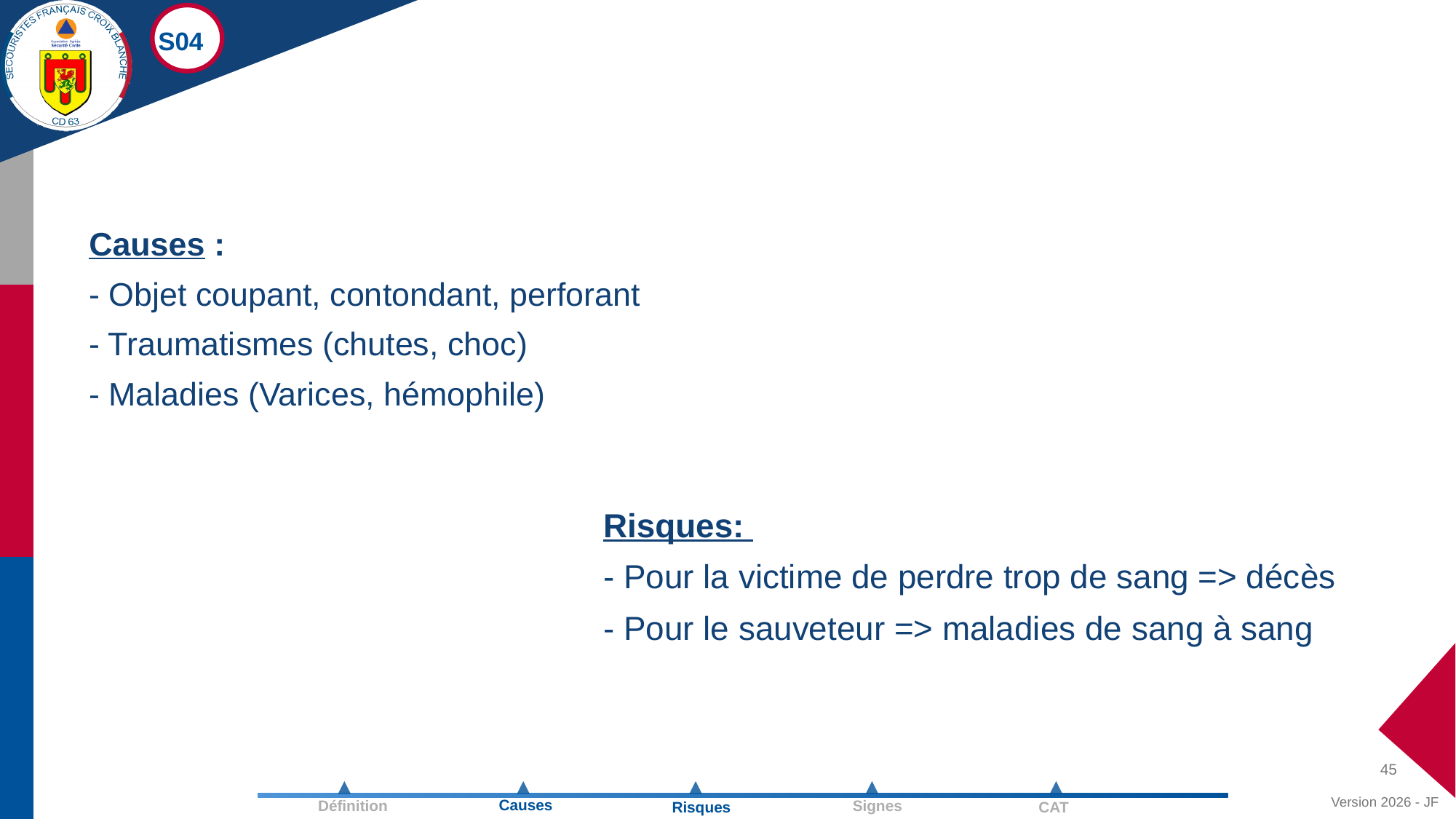

S04
Causes :
- Objet coupant, contondant, perforant
- Traumatismes (chutes, choc)
- Maladies (Varices, hémophile)
Risques:
- Pour la victime de perdre trop de sang => décès
- Pour le sauveteur => maladies de sang à sang
45
Définition
Causes
Risques
Signes
CAT
Version 2026 - JF